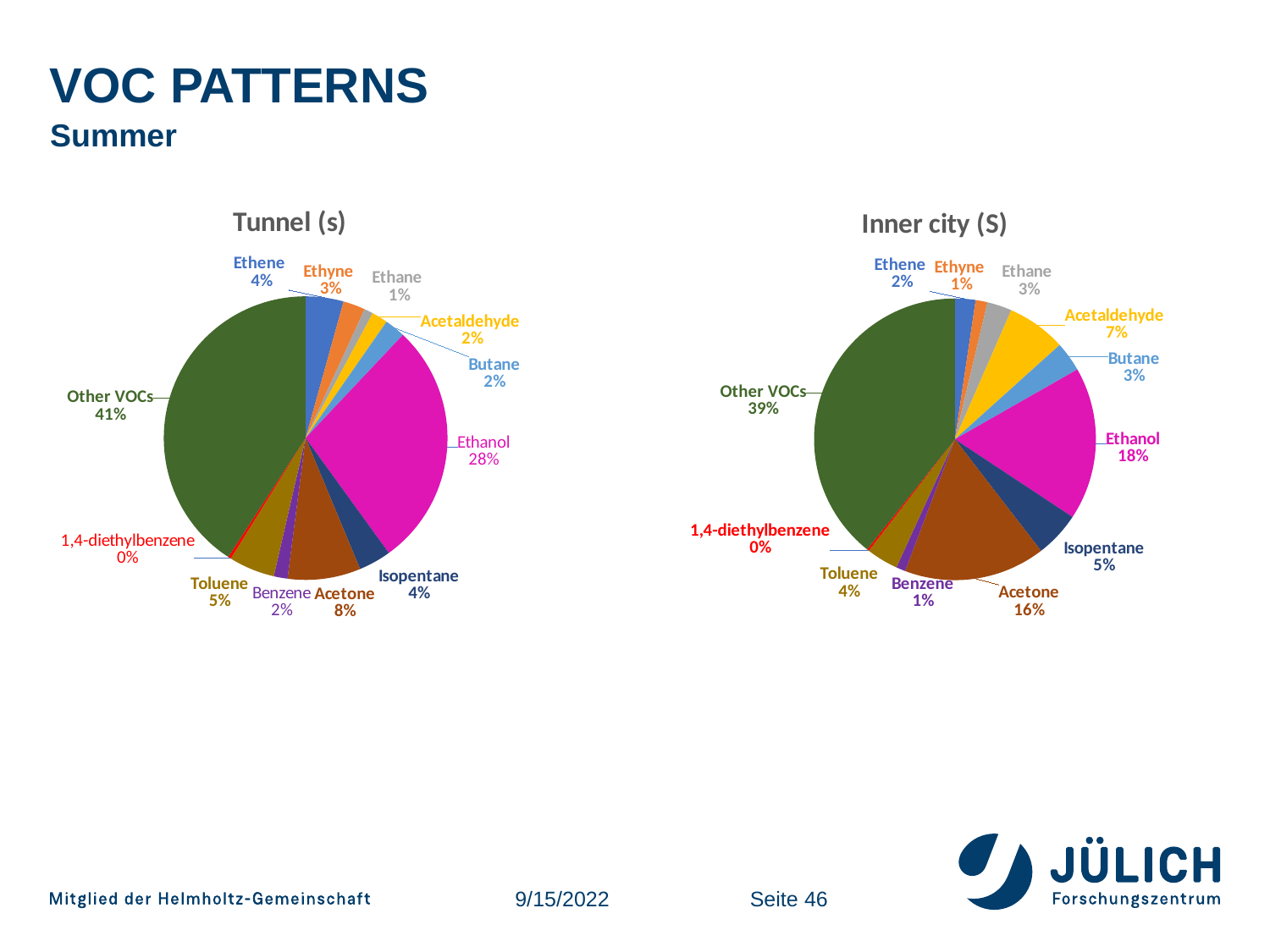

# Voc patterns
Summer

### Chart: Tunnel (s)

| Category |  |  |  |  |
|---|---|---|---|---|
| Ethene  | 34.974767664375 | 15.178933846153845 | 2.1620644656875 | 4.75522623 |
| Ethyne  | 20.347113391500002 | 5.724568499999999 | 1.25608127015 | 2.919032918199999 |
| Ethane  | 8.27728545575 | 7.802534686538461 | 2.597193936825 | 5.980065353483333 |
| Acetaldehyde  | 14.787902159999998 | 6.2508766215384615 | 6.24549247475 | 3.601316379795454 |
| Butane | 19.087880101499998 | 6.435197064923077 | 3.1393672986666665 | 5.151844939860607 |
| Ethanol | 226.87986823824997 | 282.0943182197692 | 16.151753265179167 | 34.58769435980454 |
| Isopentane | 29.990030327724995 | 7.66436540673846 | 4.82163641020875 | 3.1004115311057574 |
| Acetone | 67.381451016 | 11.711625145846154 | 14.9187262906 | 4.9095103552 |
| Benzene | 12.7356675635 | 5.06212343853846 | 0.9851386816333333 | 1.6602560275818183 |
| Toluene | 42.414760130000005 | 7.9327472299999995 | 3.351664215633333 | 3.94333992729697 |
| 1,4-diethylbenzene | 2.64530003625 | 19.50369714046154 | 0.211601129575 | 6.193755389518181 |
| Other VOCs | 330.82323552436935 | 125.50595620564293 | 36.14603644703594 | 45.656596462029306 |

### Chart: Inner city (S)

| Category |  |
|---|---|
| Ethene  | 2.1620644656875 |
| Ethyne  | 1.25608127015 |
| Ethane  | 2.597193936825 |
| Acetaldehyde  | 6.24549247475 |
| Butane | 3.1393672986666665 |
| Ethanol | 16.151753265179167 |
| Isopentane | 4.82163641020875 |
| Acetone | 14.9187262906 |
| Benzene | 0.9851386816333333 |
| Toluene | 3.351664215633333 |
| 1,4-diethylbenzene | 0.211601129575 |
| Other VOCs | 36.14603644703594 |
9/15/2022
Seite 46